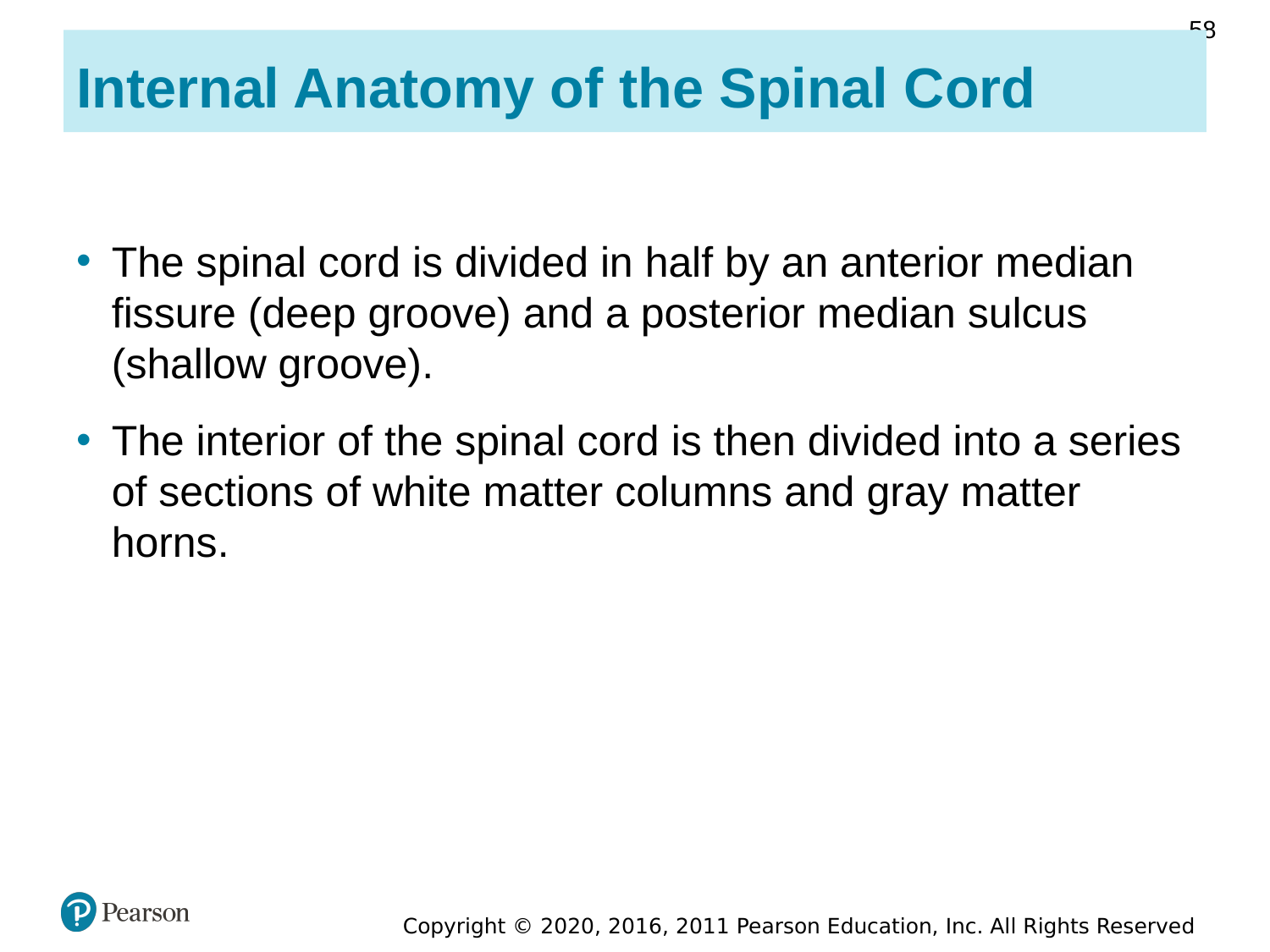

58
# Internal Anatomy of the Spinal Cord
The spinal cord is divided in half by an anterior median fissure (deep groove) and a posterior median sulcus (shallow groove).
The interior of the spinal cord is then divided into a series of sections of white matter columns and gray matter horns.